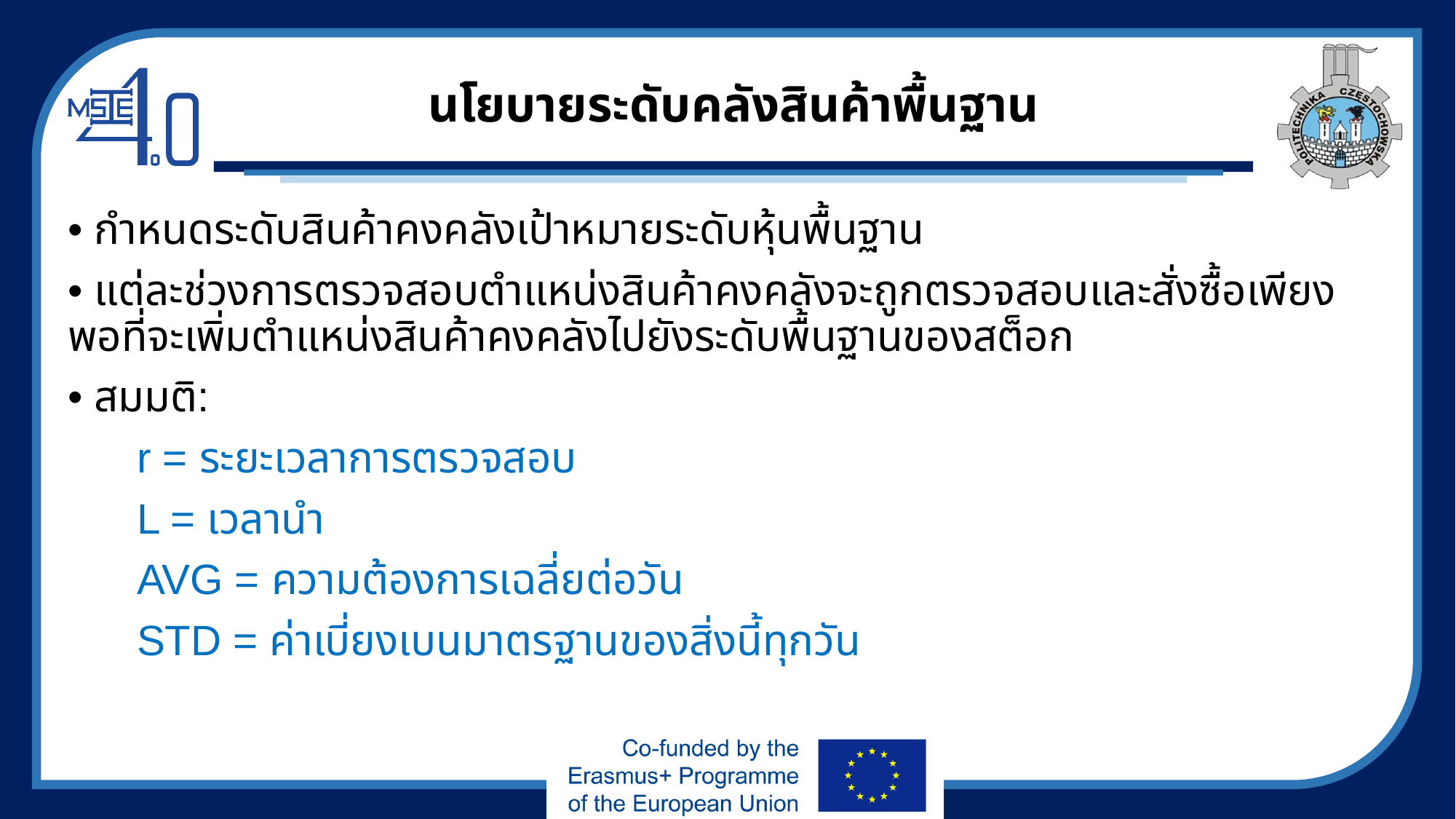

# นโยบายระดับคลังสินค้าพื้นฐาน
• กำหนดระดับสินค้าคงคลังเป้าหมายระดับหุ้นพื้นฐาน
• แต่ละช่วงการตรวจสอบตำแหน่งสินค้าคงคลังจะถูกตรวจสอบและสั่งซื้อเพียงพอที่จะเพิ่มตำแหน่งสินค้าคงคลังไปยังระดับพื้นฐานของสต็อก
• สมมติ:
r = ระยะเวลาการตรวจสอบ
L = เวลานำ
AVG = ความต้องการเฉลี่ยต่อวัน
STD = ค่าเบี่ยงเบนมาตรฐานของสิ่งนี้ทุกวัน